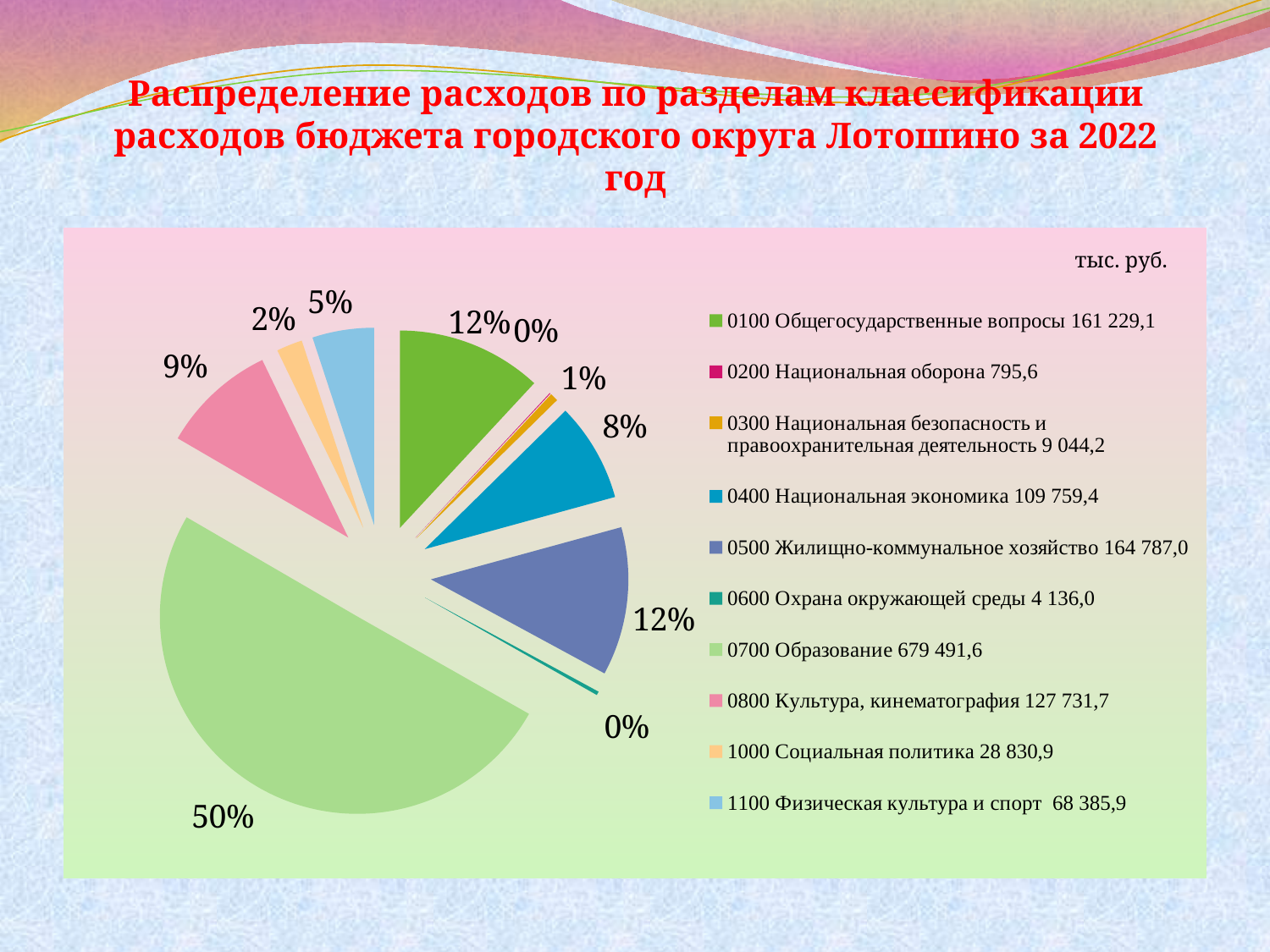

# Распределение расходов по разделам классификации расходов бюджета городского округа Лотошино за 2022 год

### Chart:

| Category | тыс. руб. |
|---|---|
| 0100 Общегосударственные вопросы 161 229,1 | 161229.1 |
| 0200 Национальная оборона 795,6 | 795.6 |
| 0300 Национальная безопасность и правоохранительная деятельность 9 044,2 | 9044.2 |
| 0400 Национальная экономика 109 759,4 | 109759.4 |
| 0500 Жилищно-коммунальное хозяйство 164 787,0 | 164787.0 |
| 0600 Охрана окружающей среды 4 136,0 | 4136.0 |
| 0700 Образование 679 491,6 | 679491.6 |
| 0800 Культура, кинематография 127 731,7 | 127731.7 |
| 1000 Социальная политика 28 830,9 | 28830.9 |
| 1100 Физическая культура и спорт  68 385,9 | 68385.9 |